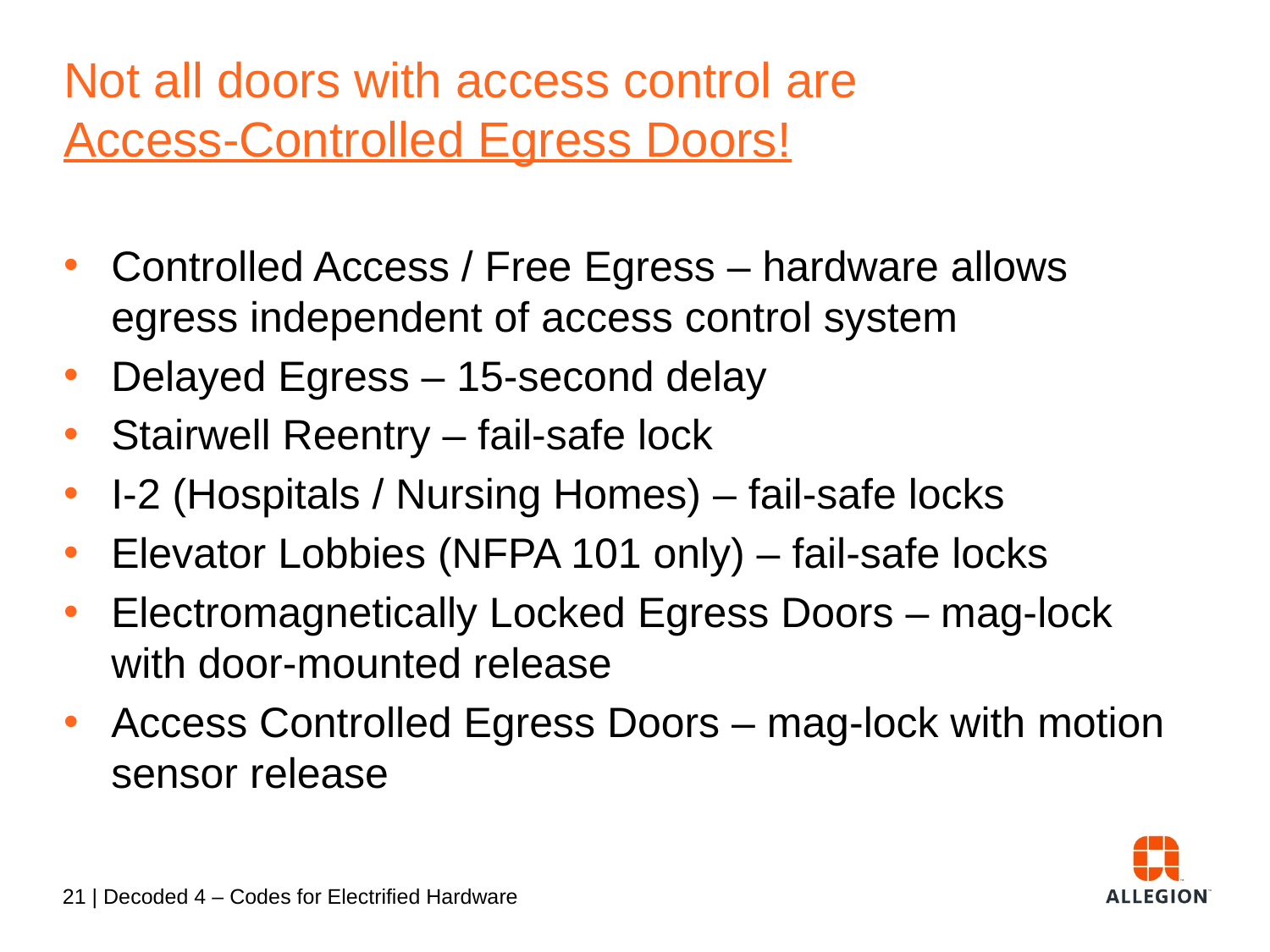

# Not all doors with access control are Access-Controlled Egress Doors!
Controlled Access / Free Egress – hardware allows egress independent of access control system
Delayed Egress – 15-second delay
Stairwell Reentry – fail-safe lock
I-2 (Hospitals / Nursing Homes) – fail-safe locks
Elevator Lobbies (NFPA 101 only) – fail-safe locks
Electromagnetically Locked Egress Doors – mag-lock with door-mounted release
Access Controlled Egress Doors – mag-lock with motion sensor release